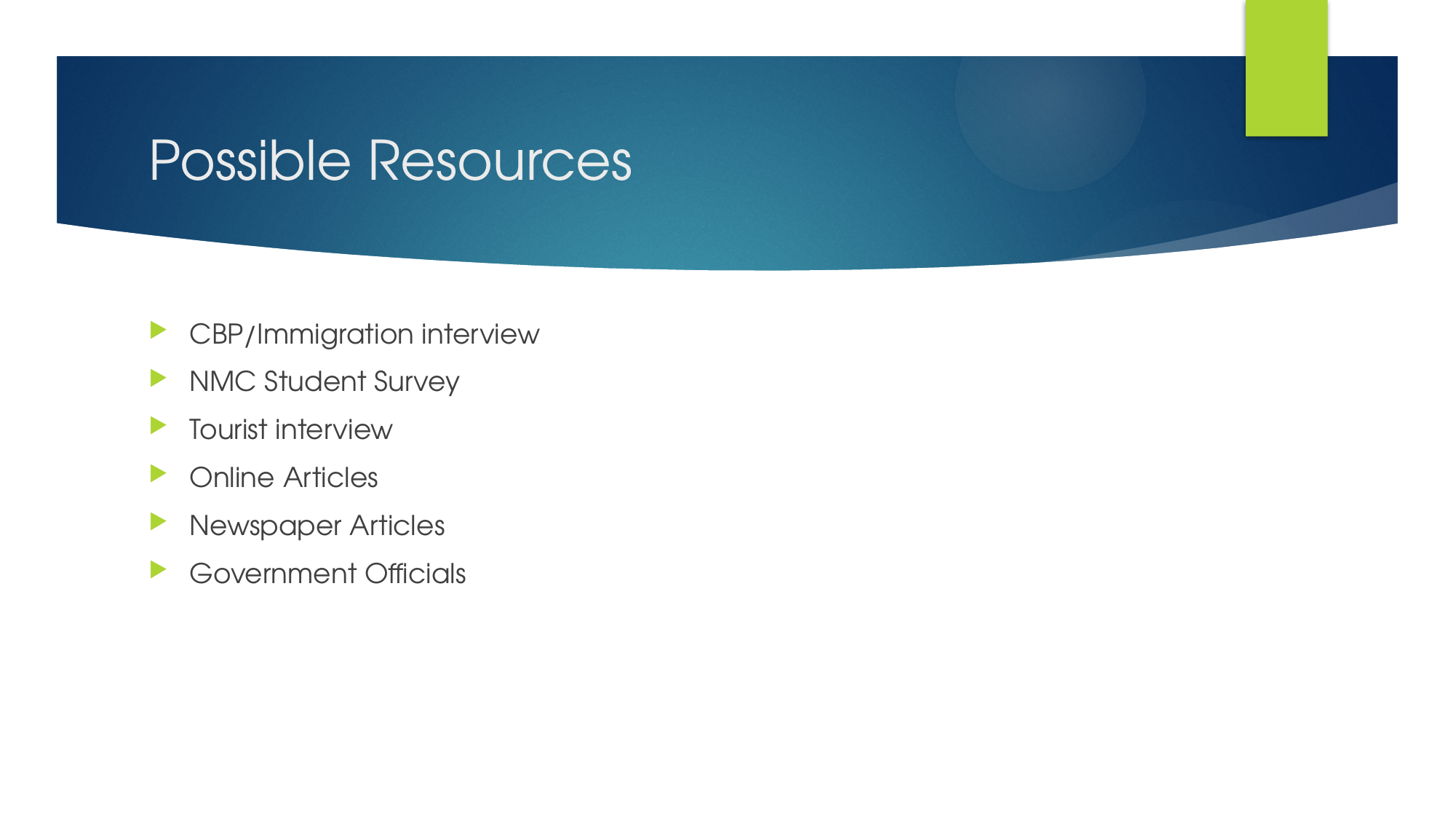

# Possible Resources
CBP/Immigration interview
NMC Student Survey
Tourist interview
Online Articles
Newspaper Articles
Government Officials